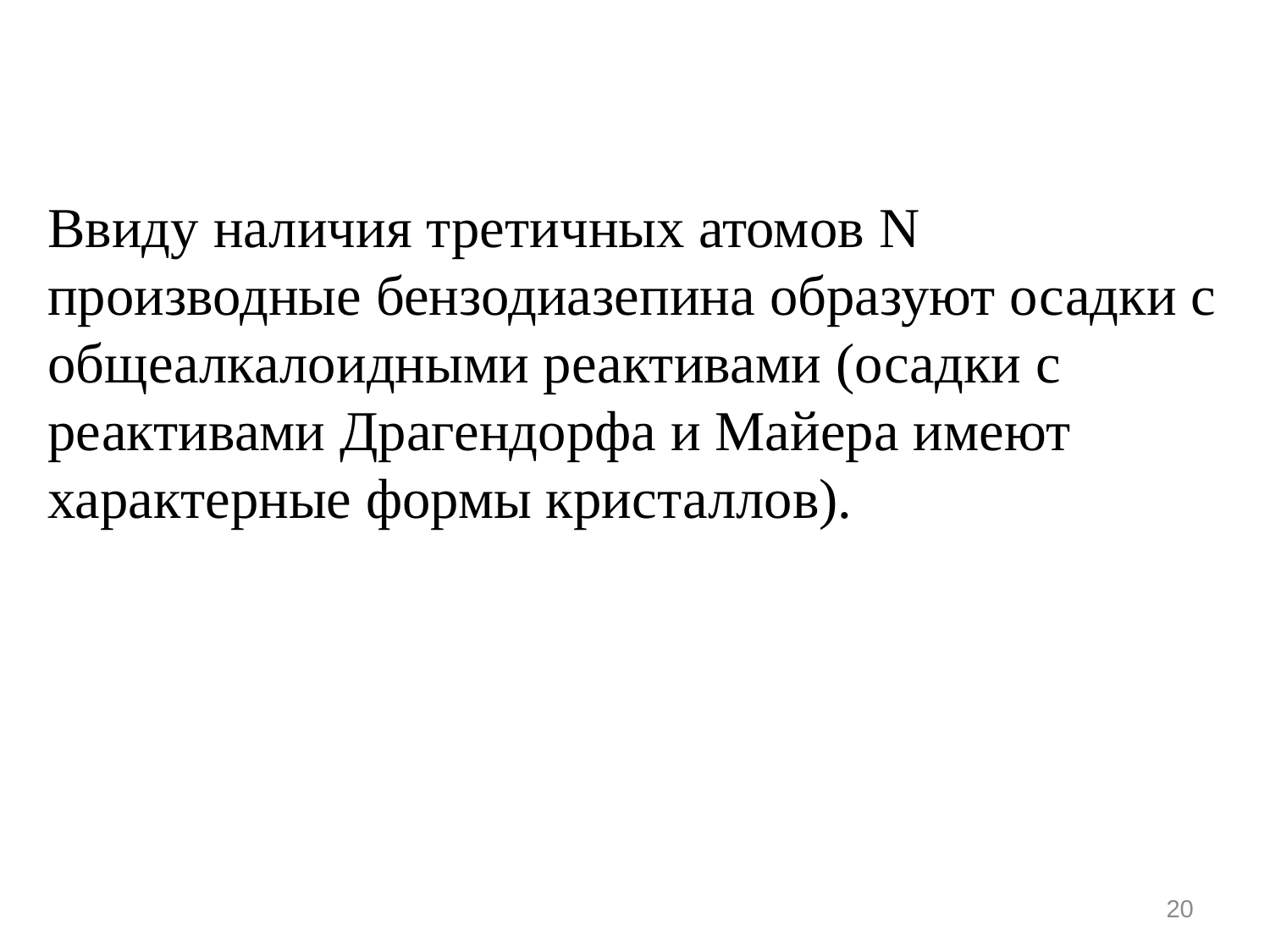

Ввиду наличия третичных атомов N производные бензодиазепина образуют осадки с общеалкалоидными реактивами (осадки с реактивами Драгендорфа и Майера имеют характерные формы кристаллов).

20